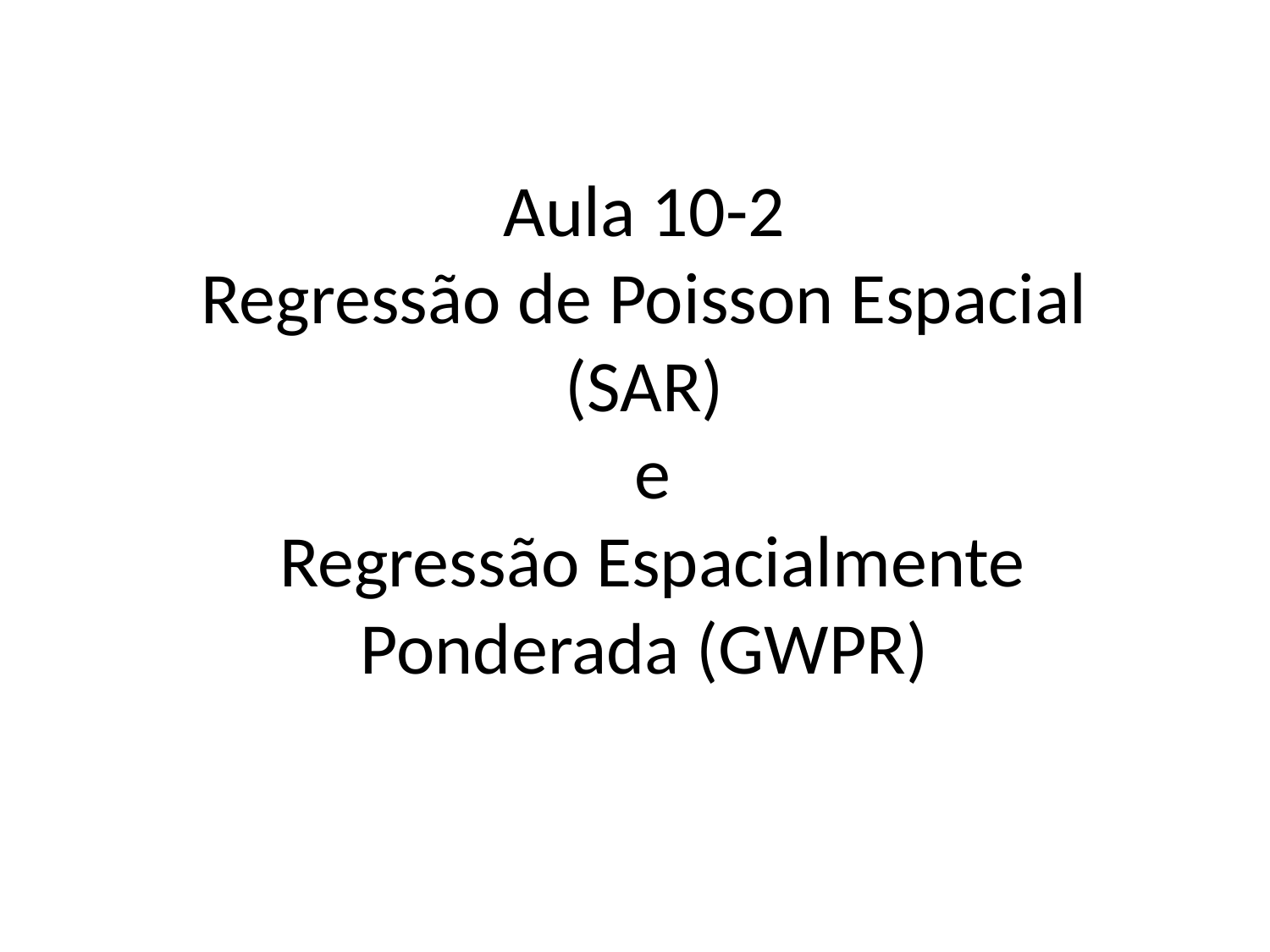

# Aula 10-2 Regressão de Poisson Espacial (SAR) e Regressão Espacialmente Ponderada (GWPR)